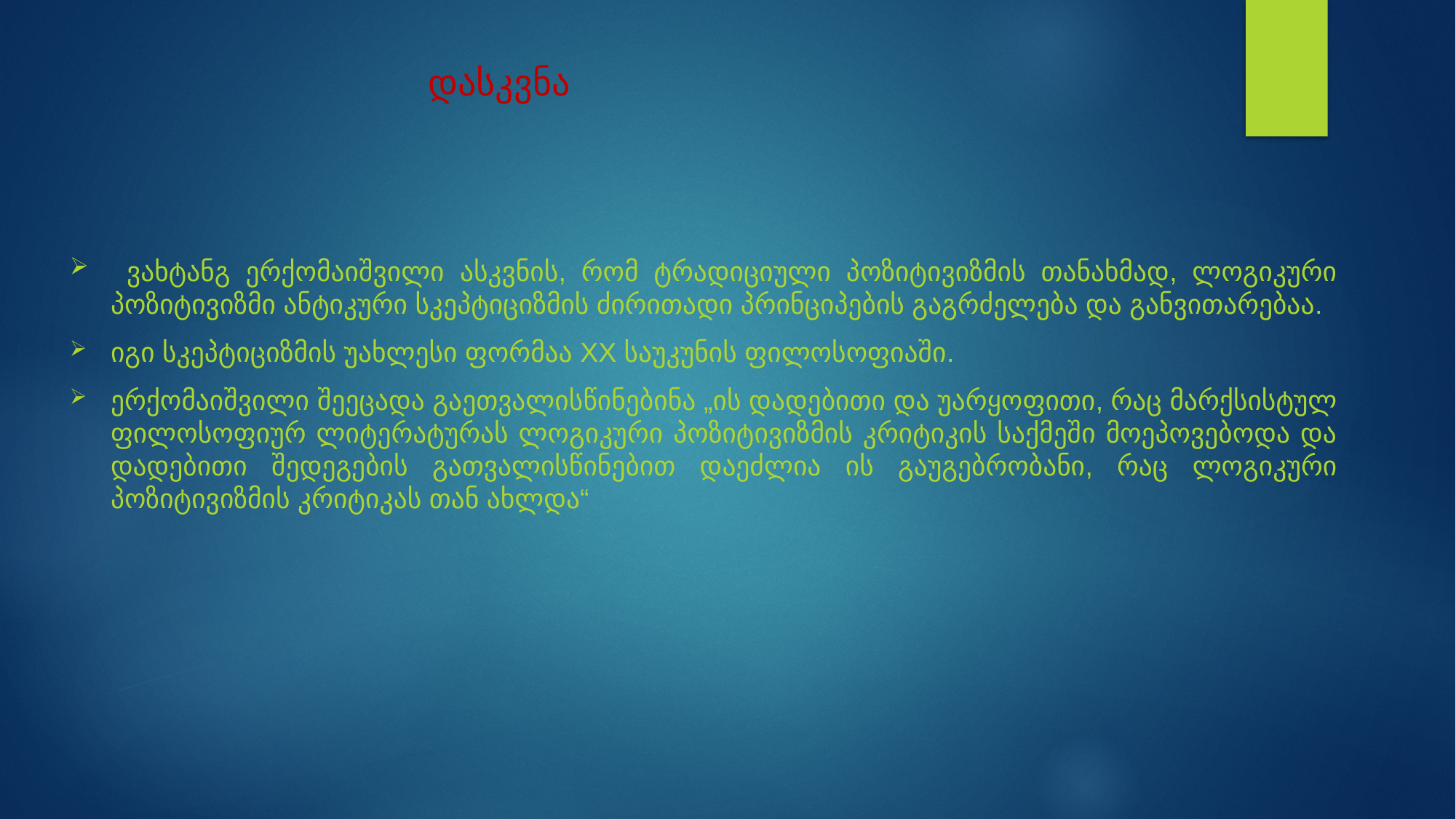

# დასკვნა
 ვახტანგ ერქომაიშვილი ასკვნის, რომ ტრადიციული პოზიტივიზმის თანახმად, ლოგიკური პოზიტივიზმი ანტიკური სკეპტიციზმის ძირითადი პრინციპების გაგრძელება და განვითარებაა.
იგი სკეპტიციზმის უახლესი ფორმაა XX საუკუნის ფილოსოფიაში.
ერქომაიშვილი შეეცადა გაეთვალისწინებინა „ის დადებითი და უარყოფითი, რაც მარქსისტულ ფილოსოფიურ ლიტერატურას ლოგიკური პოზიტივიზმის კრიტიკის საქმეში მოეპოვებოდა და დადებითი შედეგების გათვალისწინებით დაეძლია ის გაუგებრობანი, რაც ლოგიკური პოზიტივიზმის კრიტიკას თან ახლდა“